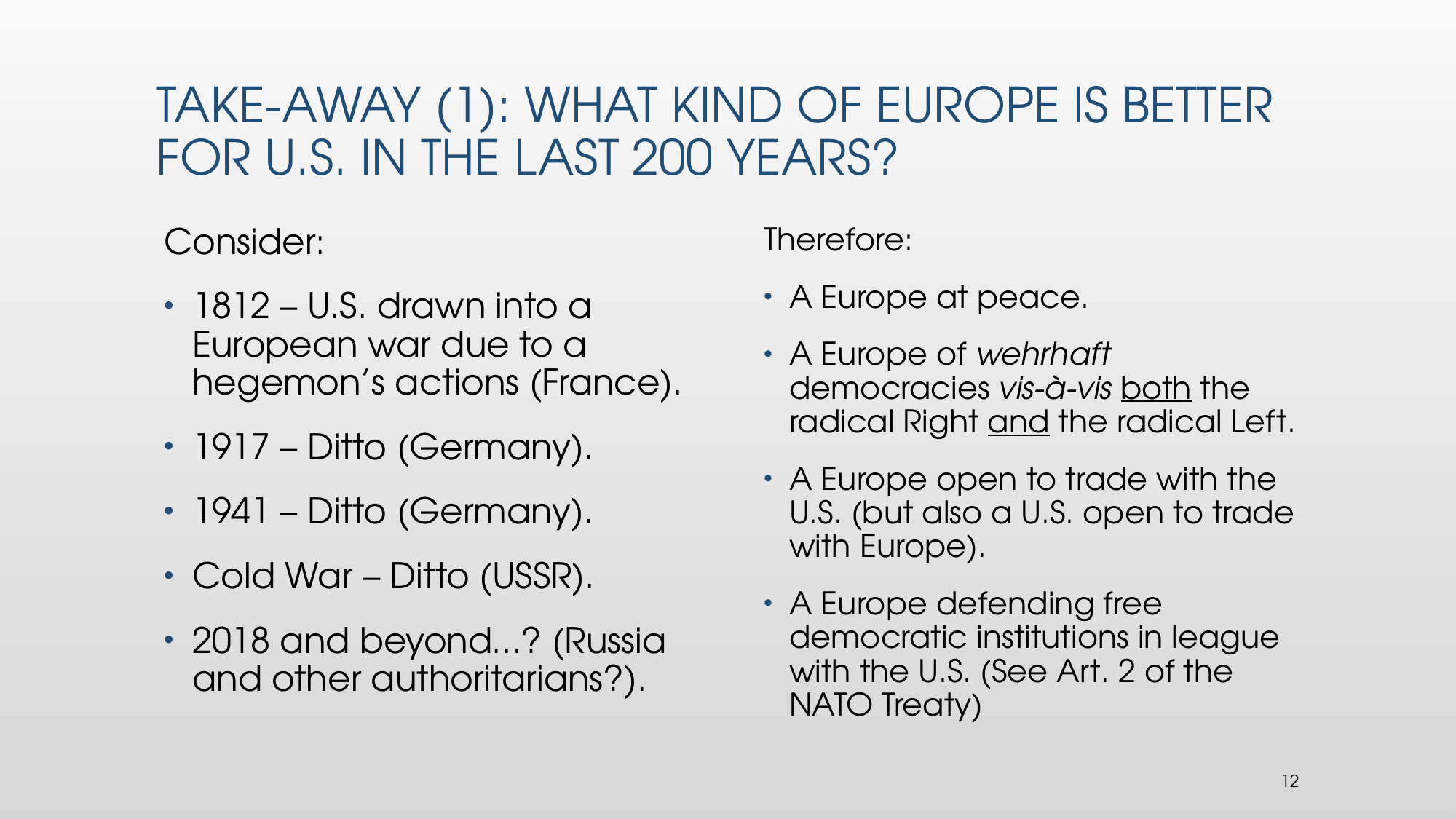

# Take-away (1): what kind of Europe is better for U.S. in the last 200 years?
Consider:
1812 – U.S. drawn into a European war due to a hegemon’s actions (France).
1917 – Ditto (Germany).
1941 – Ditto (Germany).
Cold War – Ditto (USSR).
2018 and beyond…? (Russia and other authoritarians?).
Therefore:
A Europe at peace.
A Europe of wehrhaft democracies vis-à-vis both the radical Right and the radical Left.
A Europe open to trade with the U.S. (but also a U.S. open to trade with Europe).
A Europe defending free democratic institutions in league with the U.S. (See Art. 2 of the NATO Treaty)
12